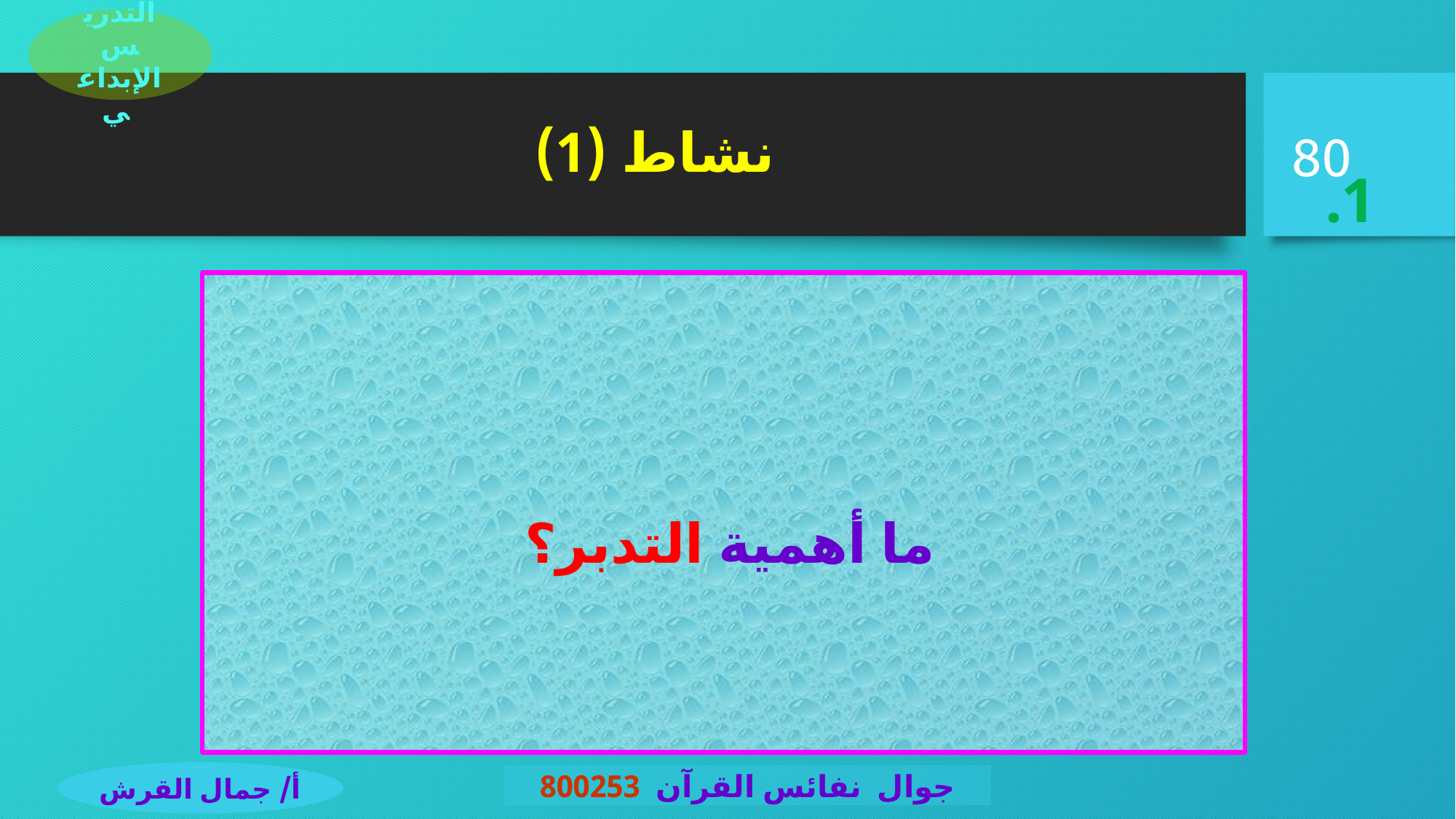

التدريس الإبداعي
80
نشاط (1)

# ما أهمية التدبر؟
أ/ جمال القرش
جوال  نفائس القرآن  800253